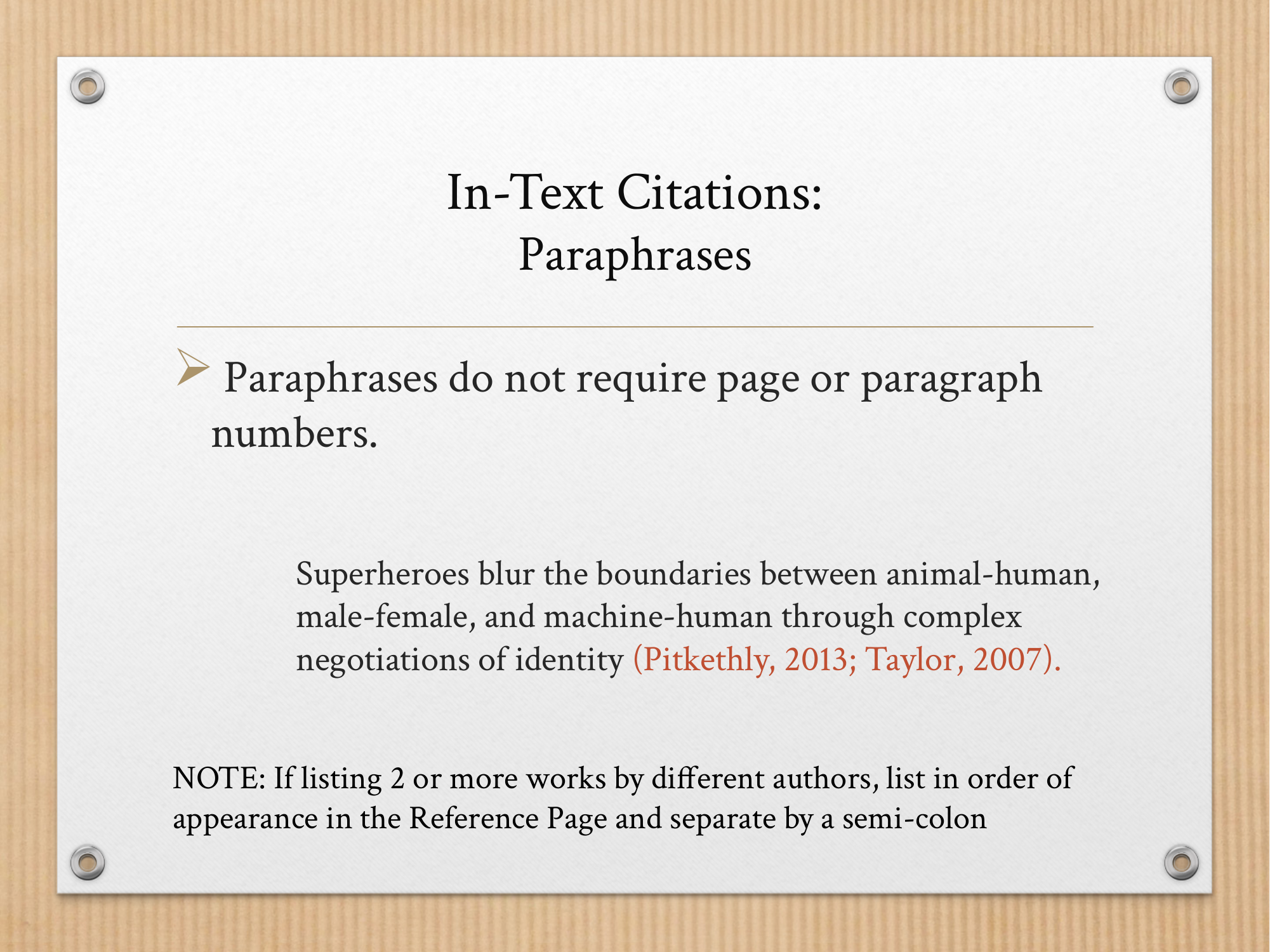

# In-Text Citations: Paraphrases
 Paraphrases do not require page or paragraph numbers.

Superheroes blur the boundaries between animal-human, male-female, and machine-human through complex negotiations of identity (Pitkethly, 2013; Taylor, 2007).

NOTE: If listing 2 or more works by different authors, list in order of appearance in the Reference Page and separate by a semi-colon